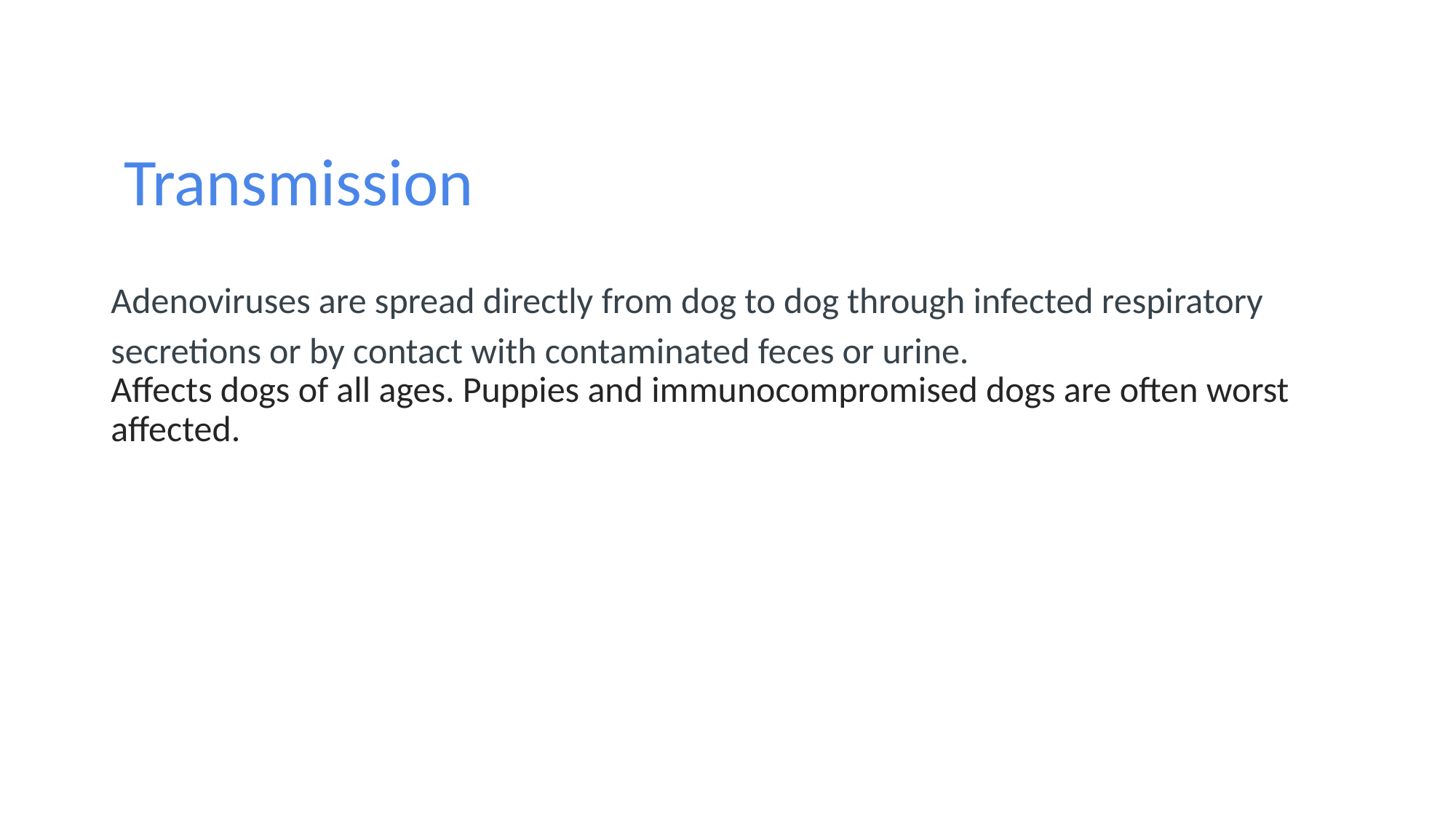

Transmission

Adenoviruses are spread directly from dog to dog through infected respiratory secretions or by contact with contaminated feces or urine.
Affects dogs of all ages. Puppies and immunocompromised dogs are often worst affected.